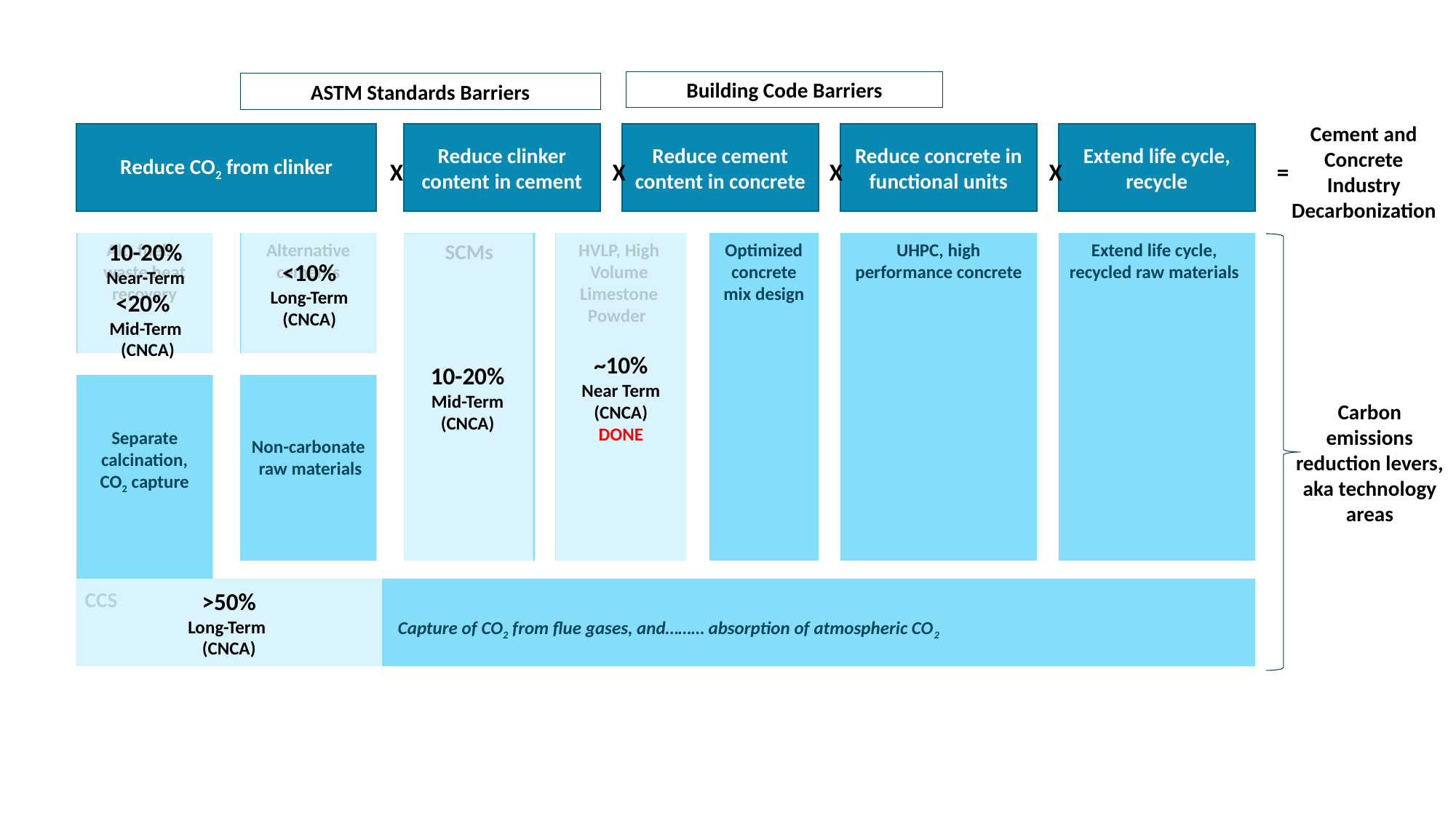

Building Code Barriers
ASTM Standards Barriers
Cement and Concrete Industry Decarbonization
=
Reduce CO2 from clinker
Reduce clinker content in cement
X
Reduce cement content in concrete
X
Reduce concrete in functional units
X
Extend life cycle, recycle
X
10-20%
Near-Term
<20%
Mid-Term
 (CNCA)
<10%
Long-Term (CNCA)
~10%
Near Term
(CNCA)
DONE
Alt. fuels,
waste heat recovery
Alternative cements
SCMs
HVLP, High Volume Limestone Powder
Optimized
concrete
mix design
UHPC, high performance concrete
Extend life cycle, recycled raw materials

Separate calcination to facilitate CO2 capture

Separate calcination, CO2 capture
Non-carbonate raw materials

Non-carbonate  raw materials
Carbon emissions reduction levers, aka technology areas

CCS
Capture of CO2 from flue gases, and……… absorption of atmospheric CO2
10-20%
Mid-Term
(CNCA)
>50%
Long-Term
(CNCA)